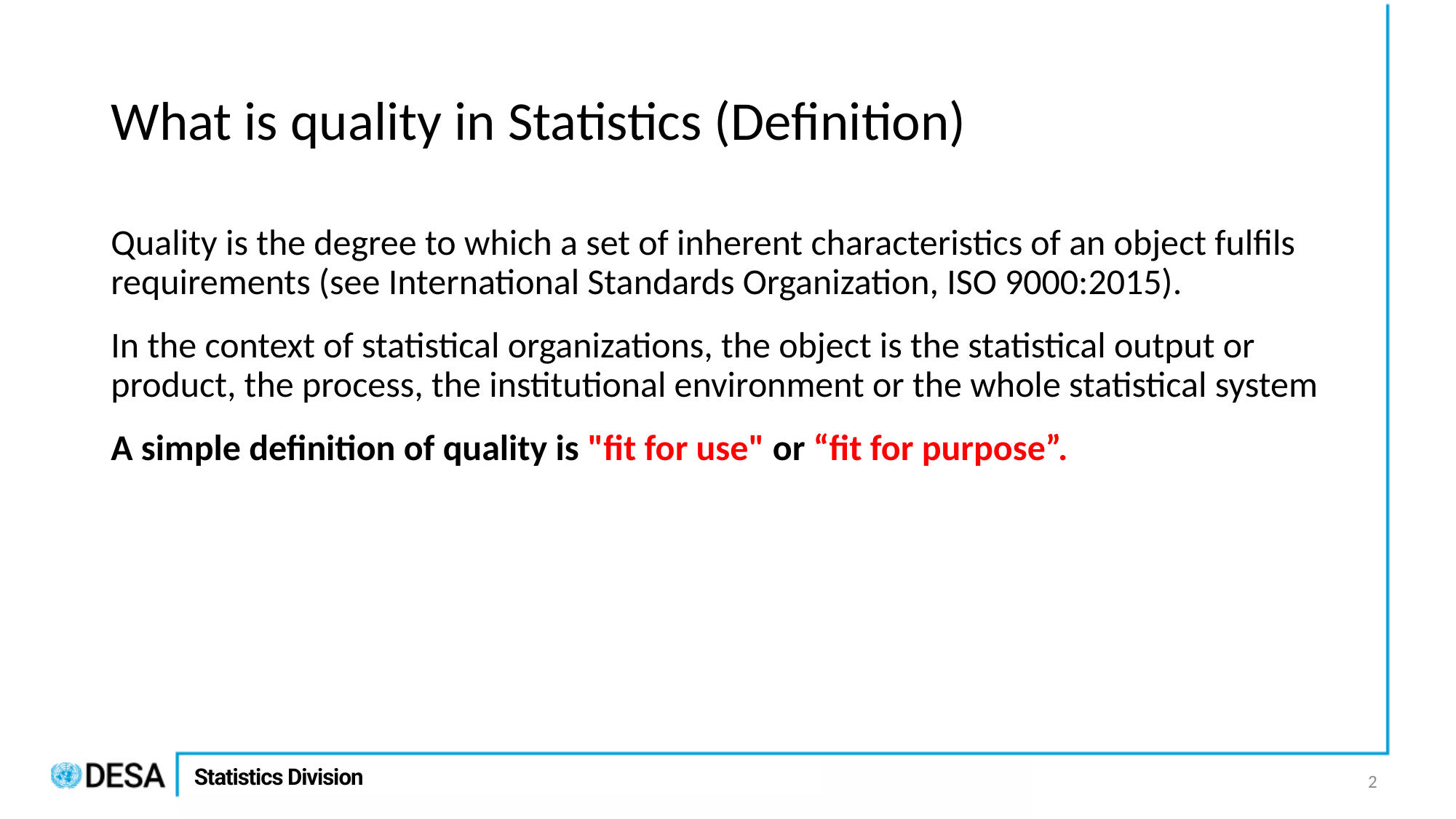

# What is quality in Statistics (Definition)
Quality is the degree to which a set of inherent characteristics of an object fulfils requirements (see International Standards Organization, ISO 9000:2015).
In the context of statistical organizations, the object is the statistical output or product, the process, the institutional environment or the whole statistical system
A simple definition of quality is "fit for use" or “fit for purpose”.

2